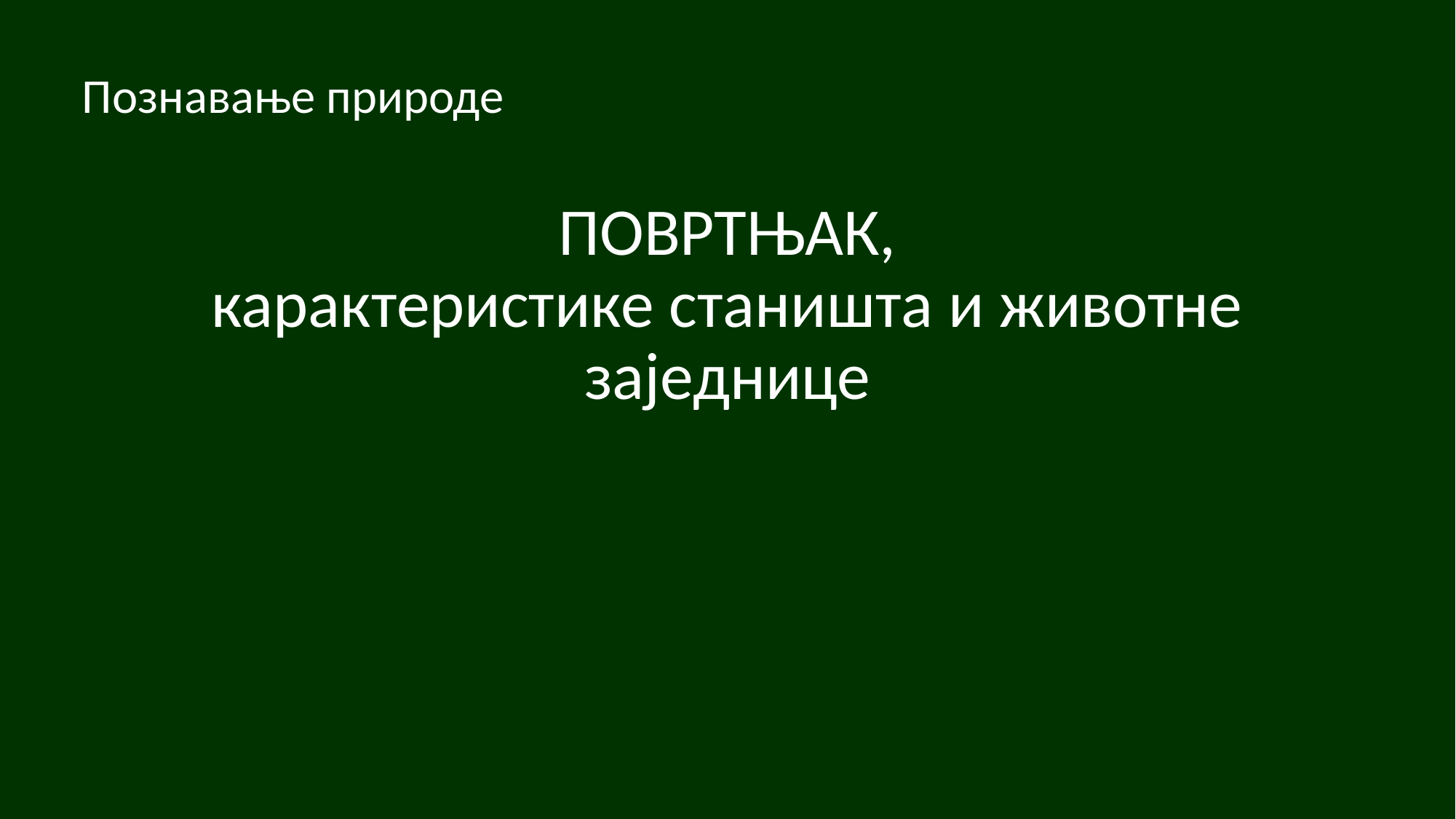

Познавање природе
# ПОВРТЊАК, карактеристике станишта и животне заједнице